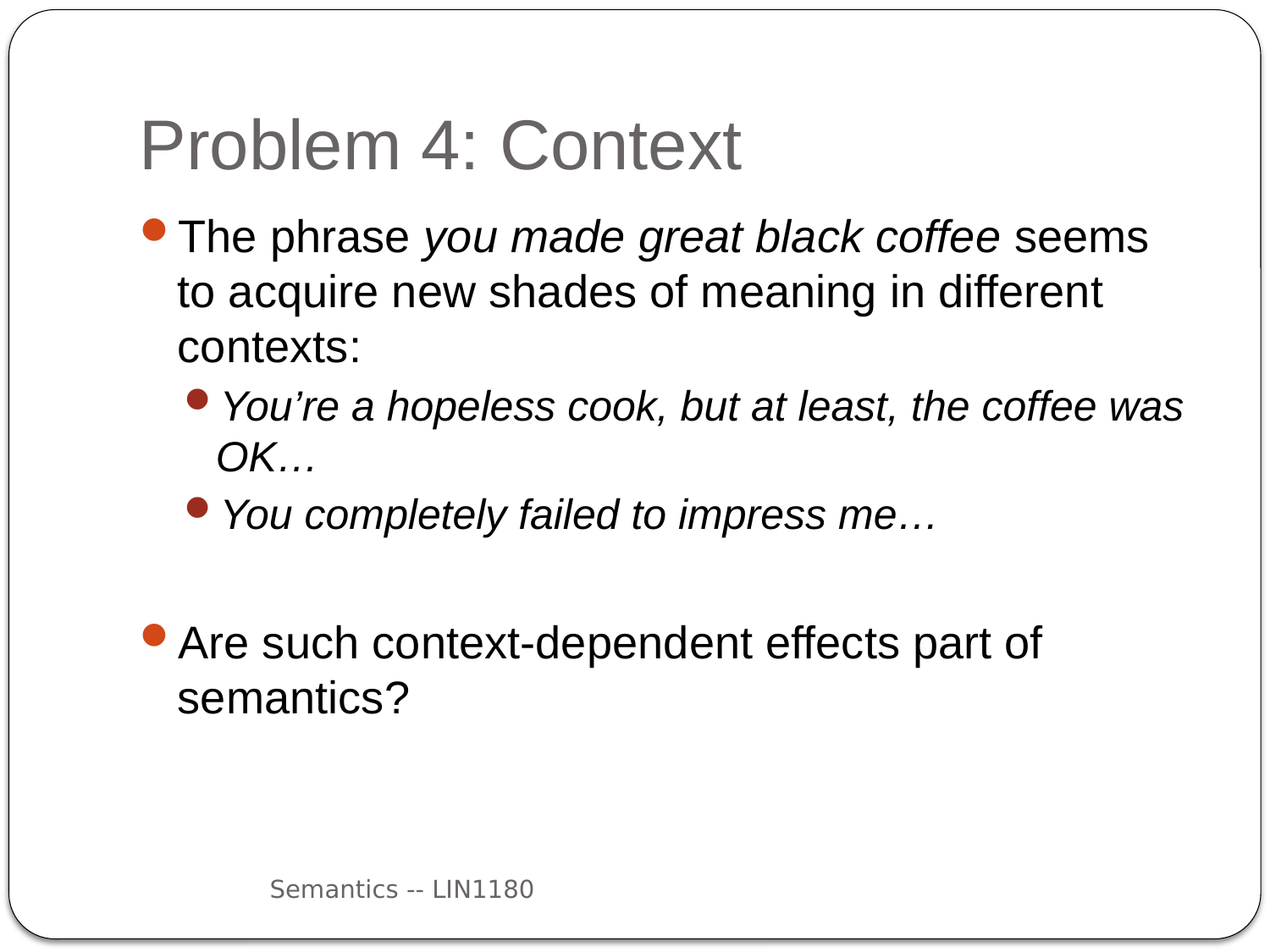

# Problem 4: Context
The phrase you made great black coffee seems to acquire new shades of meaning in different contexts:
You’re a hopeless cook, but at least, the coffee was OK…
You completely failed to impress me…

Are such context-dependent effects part of semantics?
Semantics -- LIN1180